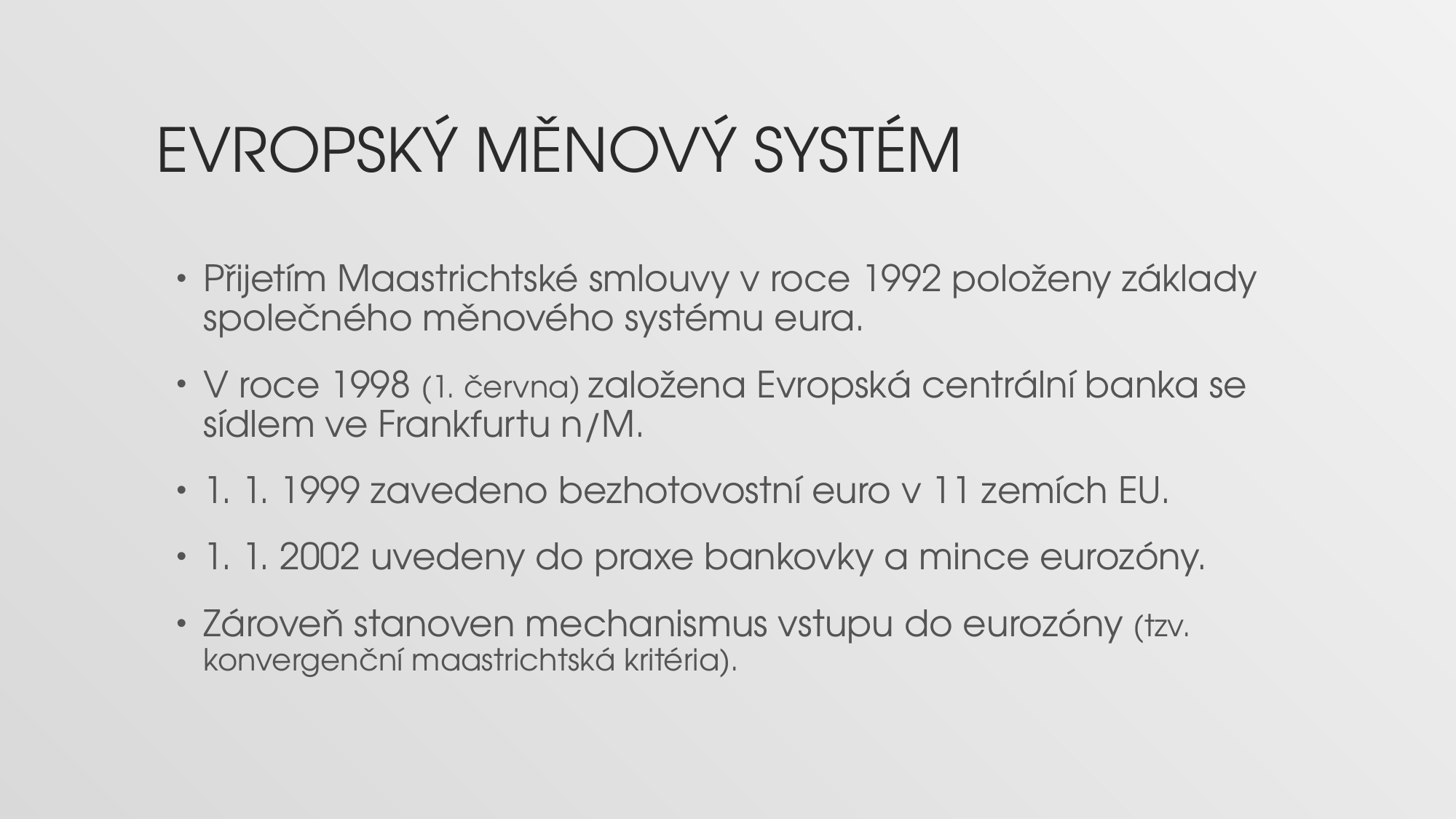

# Evropský měnový systém
Přijetím Maastrichtské smlouvy v roce 1992 položeny základy společného měnového systému eura.
V roce 1998 (1. června) založena Evropská centrální banka se sídlem ve Frankfurtu n/M.
1. 1. 1999 zavedeno bezhotovostní euro v 11 zemích EU.
1. 1. 2002 uvedeny do praxe bankovky a mince eurozóny.
Zároveň stanoven mechanismus vstupu do eurozóny (tzv. konvergenční maastrichtská kritéria).